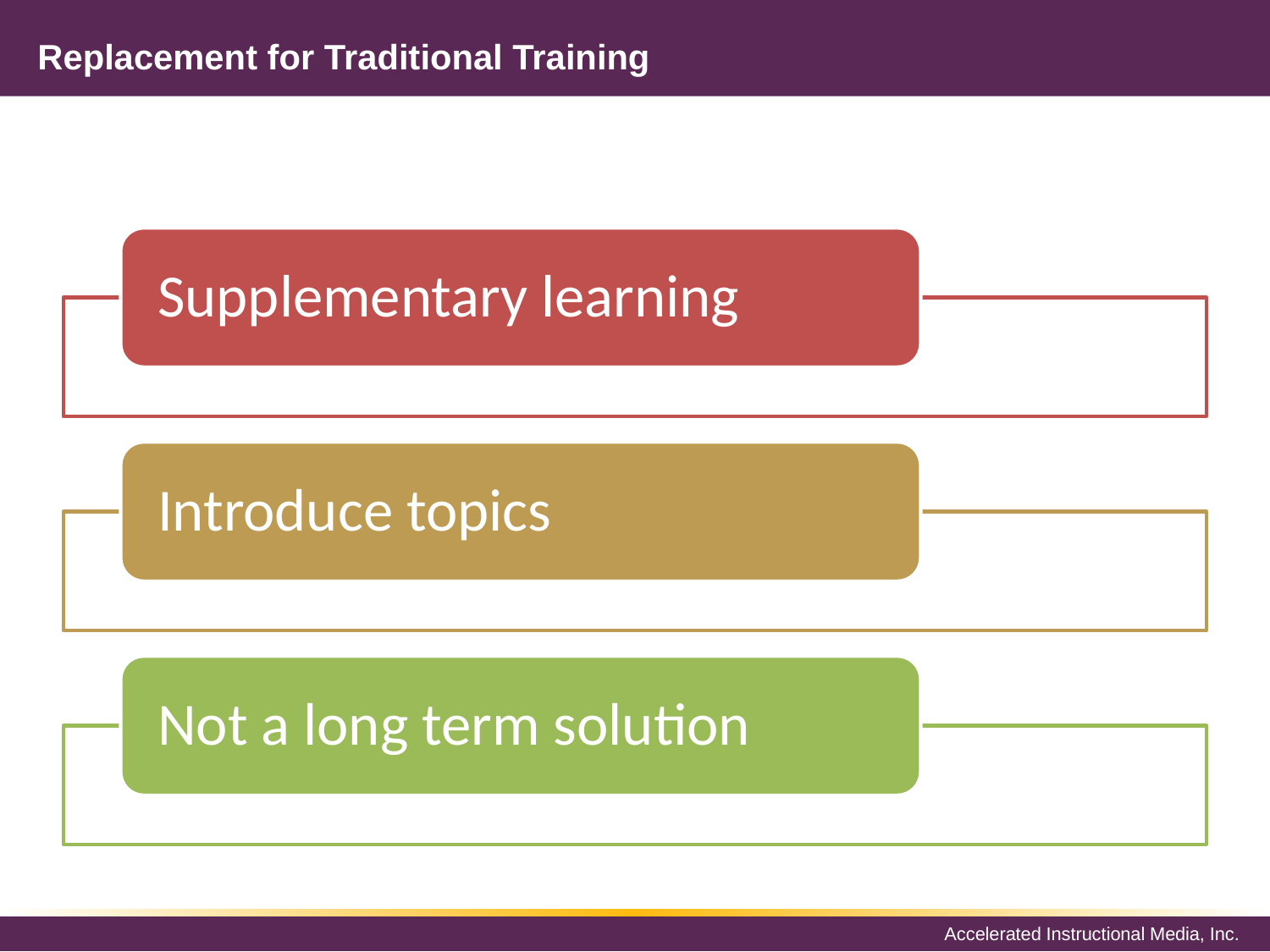

# Replacement for Traditional Training

Supplementary learning

Introduce topics

Not a long term solution